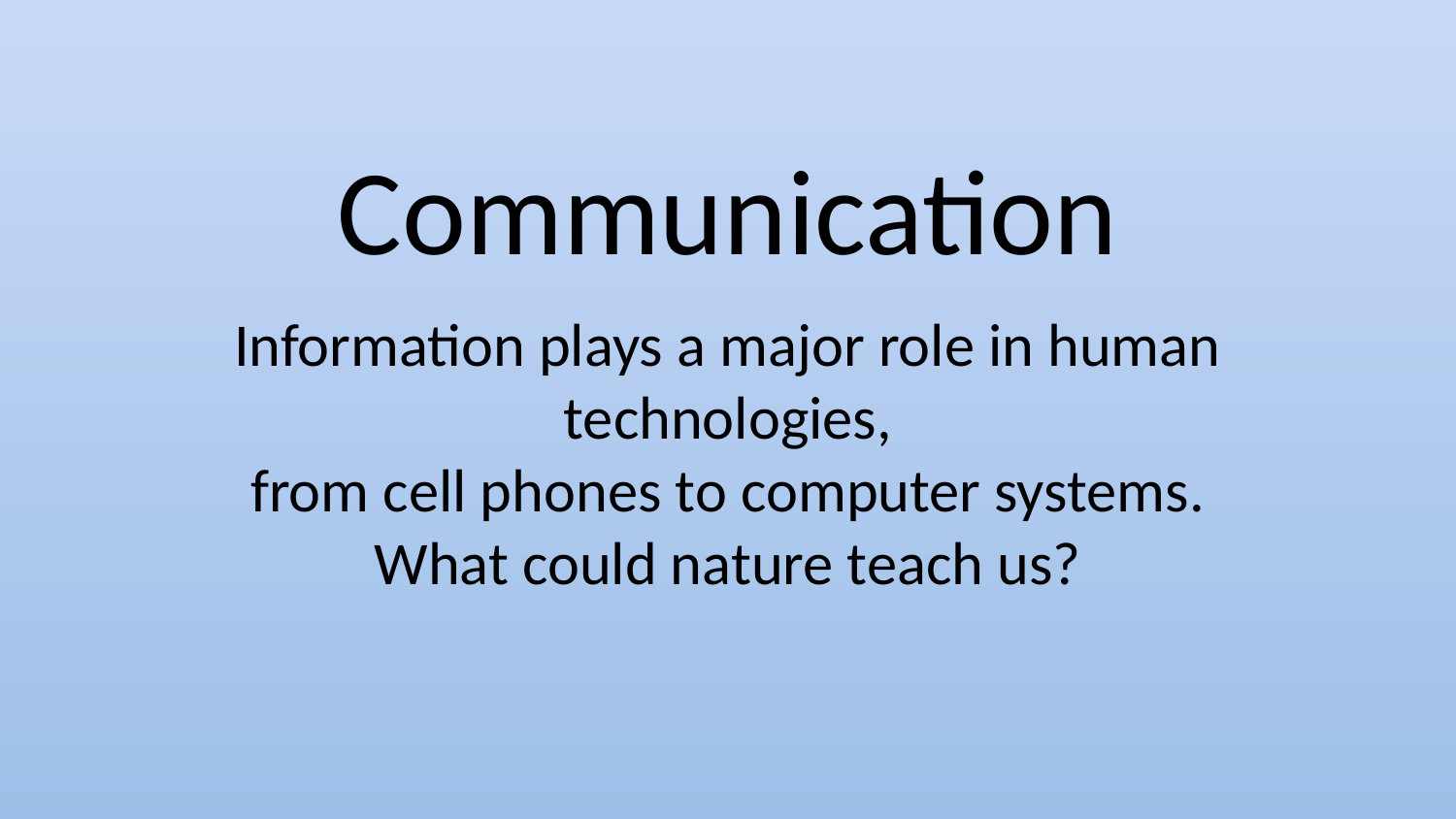

# Communication
Information plays a major role in human technologies,
from cell phones to computer systems.
What could nature teach us?